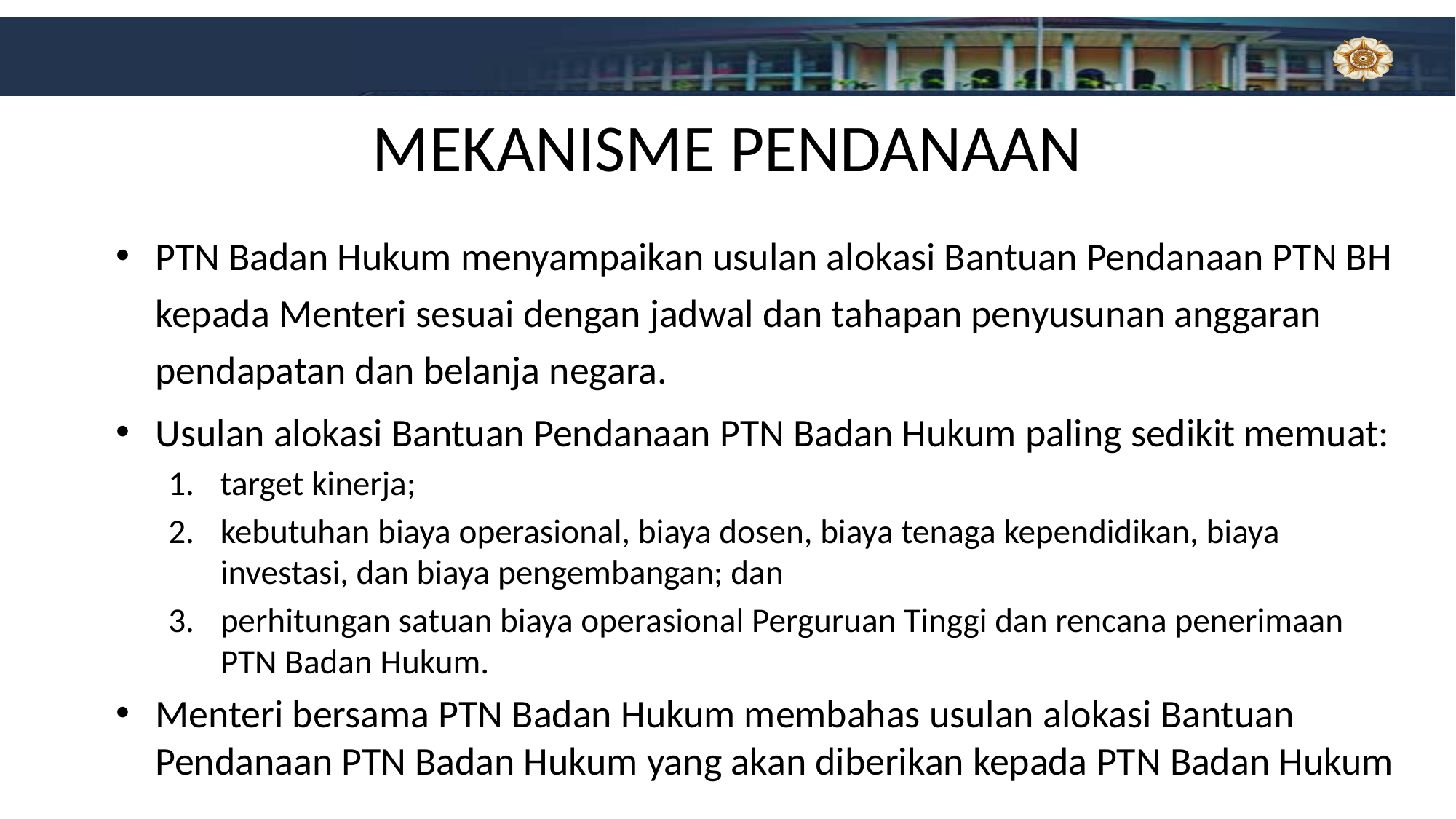

# MEKANISME PENDANAAN
PTN Badan Hukum menyampaikan usulan alokasi Bantuan Pendanaan PTN BH kepada Menteri sesuai dengan jadwal dan tahapan penyusunan anggaran pendapatan dan belanja negara.
Usulan alokasi Bantuan Pendanaan PTN Badan Hukum paling sedikit memuat:
target kinerja;
kebutuhan biaya operasional, biaya dosen, biaya tenaga kependidikan, biaya investasi, dan biaya pengembangan; dan
perhitungan satuan biaya operasional Perguruan Tinggi dan rencana penerimaan PTN Badan Hukum.
Menteri bersama PTN Badan Hukum membahas usulan alokasi Bantuan Pendanaan PTN Badan Hukum yang akan diberikan kepada PTN Badan Hukum